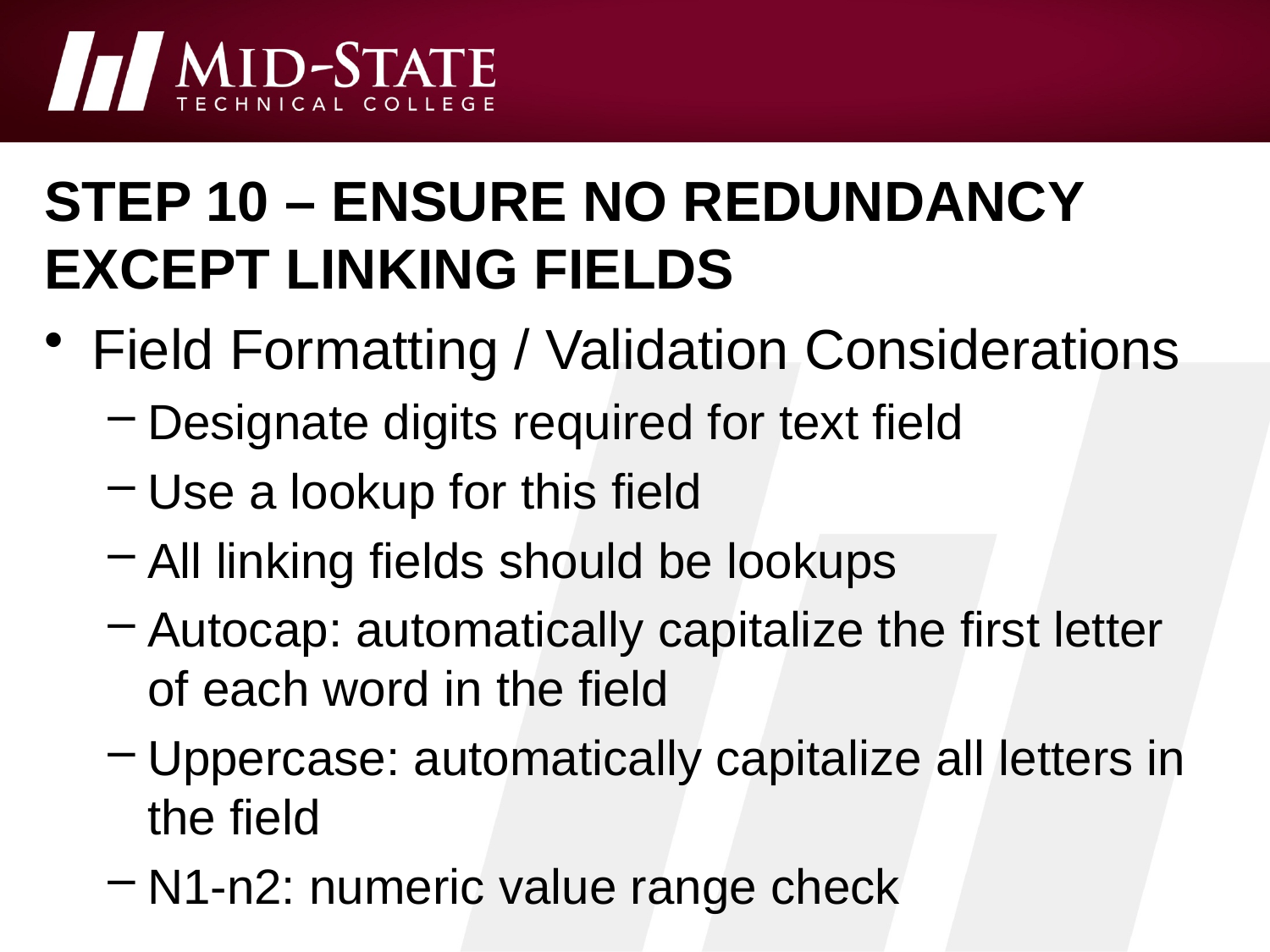

# Step 10 – ensure no redundancy except linking fields
Field Formatting / Validation Considerations
Designate digits required for text field
Use a lookup for this field
All linking fields should be lookups
Autocap: automatically capitalize the first letter of each word in the field
Uppercase: automatically capitalize all letters in the field
N1-n2: numeric value range check